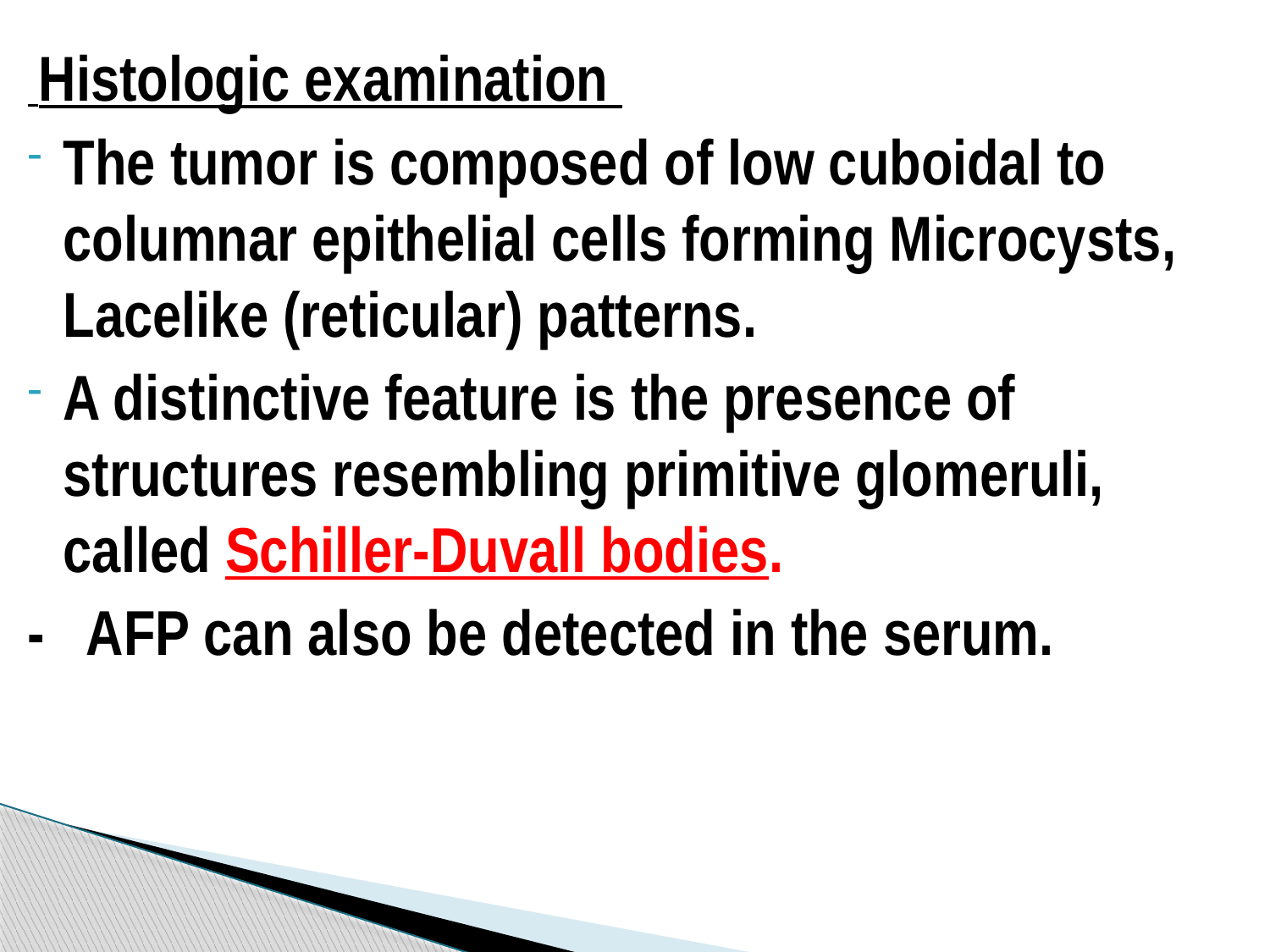

Histologic examination
The tumor is composed of low cuboidal to columnar epithelial cells forming Microcysts, Lacelike (reticular) patterns.
A distinctive feature is the presence of structures resembling primitive glomeruli, called Schiller-Duvall bodies.
-   AFP can also be detected in the serum.